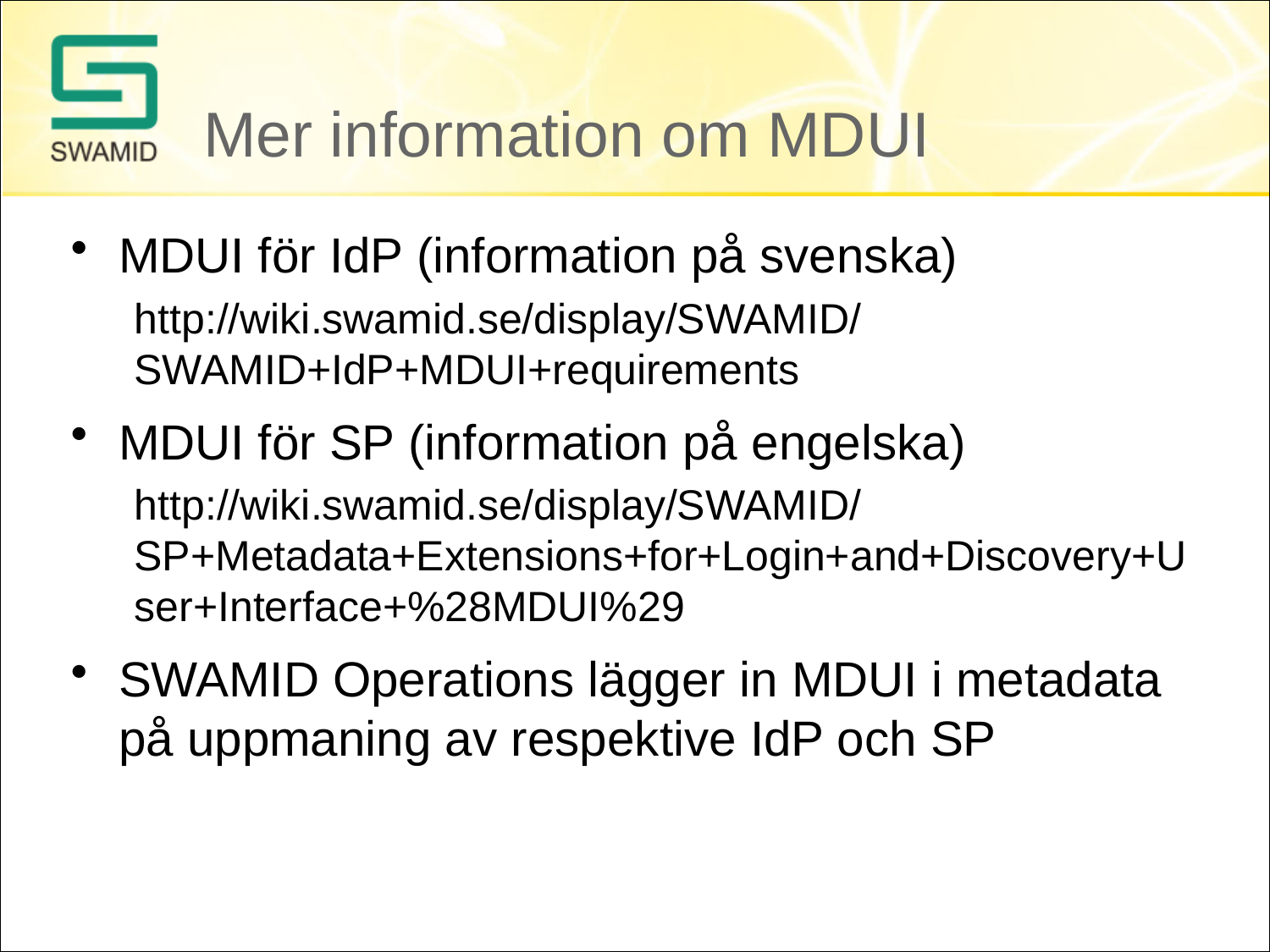

# Mer information om MDUI
MDUI för IdP (information på svenska)
http://wiki.swamid.se/display/SWAMID/SWAMID+IdP+MDUI+requirements
MDUI för SP (information på engelska)
http://wiki.swamid.se/display/SWAMID/SP+Metadata+Extensions+for+Login+and+Discovery+User+Interface+%28MDUI%29
SWAMID Operations lägger in MDUI i metadata på uppmaning av respektive IdP och SP